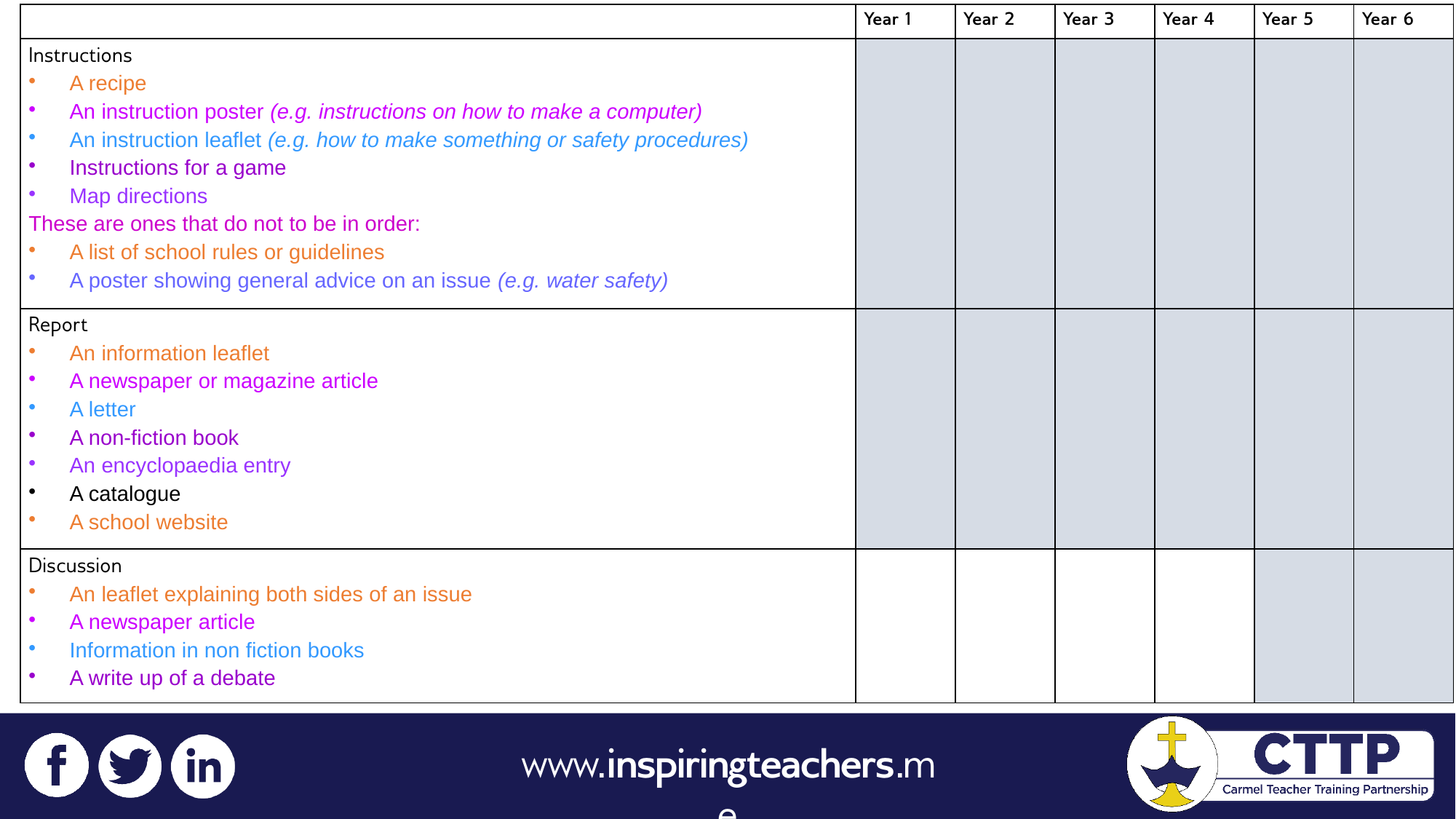

|  | Year 1 | Year 2 | Year 3 | Year 4 | Year 5 | Year 6 |
| --- | --- | --- | --- | --- | --- | --- |
| Instructions A recipe An instruction poster (e.g. instructions on how to make a computer) An instruction leaflet (e.g. how to make something or safety procedures) Instructions for a game Map directions These are ones that do not to be in order: A list of school rules or guidelines A poster showing general advice on an issue (e.g. water safety) |  |  |  |  |  |  |
| Report An information leaflet A newspaper or magazine article A letter A non-fiction book An encyclopaedia entry A catalogue A school website |  |  |  |  |  |  |
| Discussion An leaflet explaining both sides of an issue A newspaper article Information in non fiction books A write up of a debate |  |  |  |  |  |  |